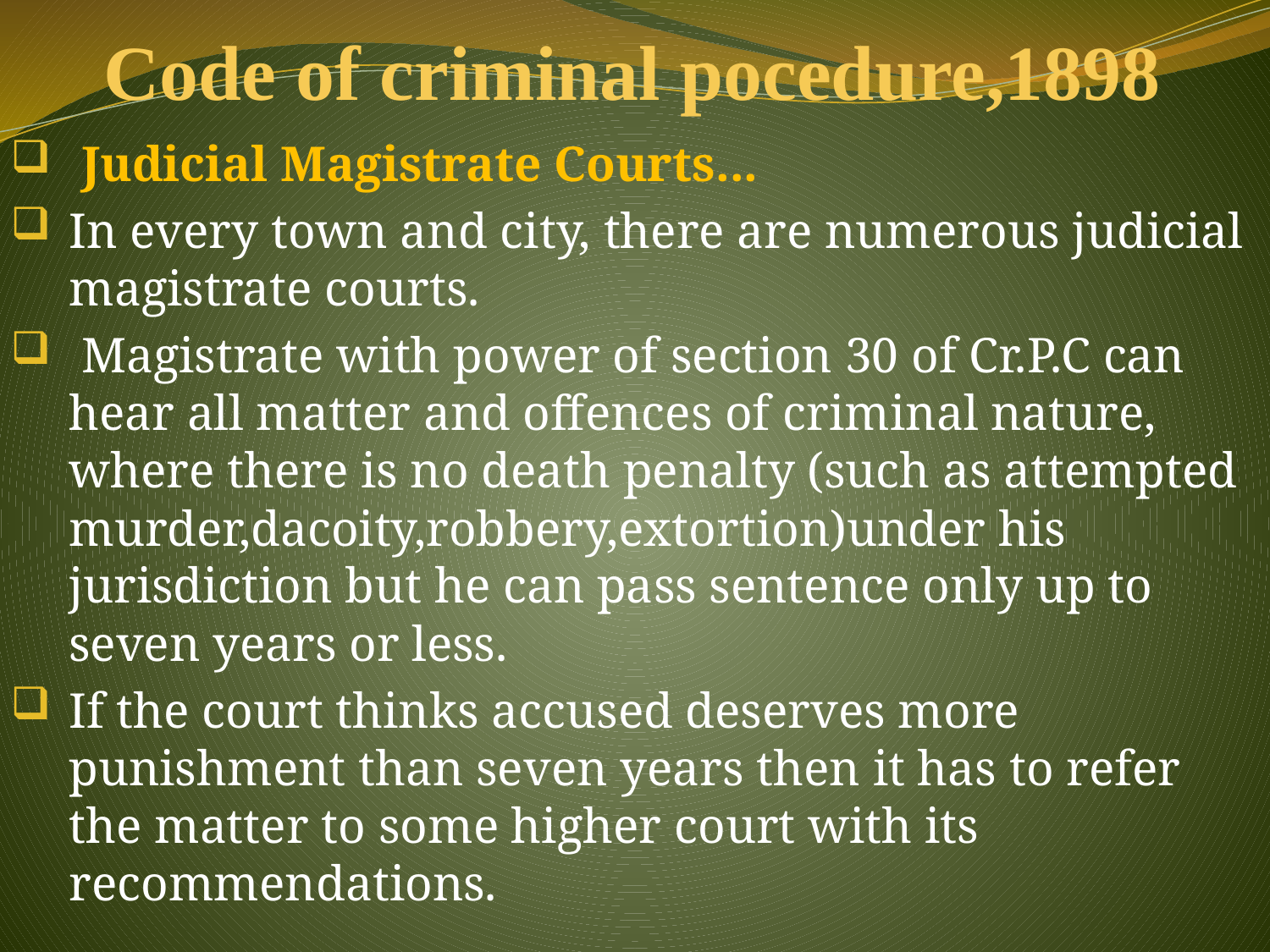

# Code of criminal pocedure,1898
 Judicial Magistrate Courts...
In every town and city, there are numerous judicial magistrate courts.
 Magistrate with power of section 30 of Cr.P.C can hear all matter and offences of criminal nature, where there is no death penalty (such as attempted murder,dacoity,robbery,extortion)under his jurisdiction but he can pass sentence only up to seven years or less.
If the court thinks accused deserves more punishment than seven years then it has to refer the matter to some higher court with its recommendations.